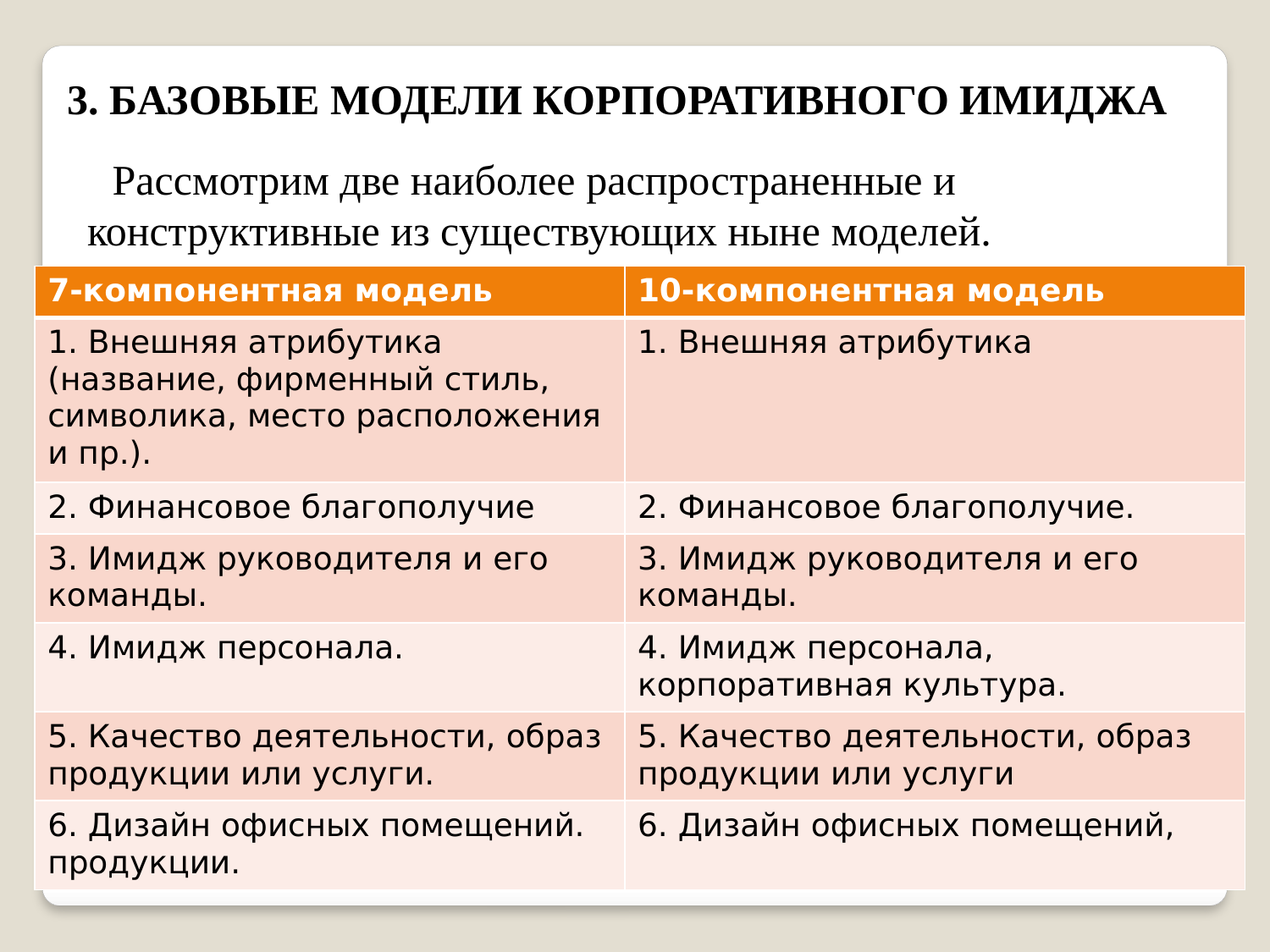

3. Базовые модели корпоративного имиджа
Рассмотрим две наиболее распространенные и конструктивные из существующих ныне моделей.
| 7-компонентная модель | 10-компонентная модель |
| --- | --- |
| 1. Внешняя атрибутика (название, фирменный стиль, символика, место расположения и пр.). | 1. Внешняя атрибутика |
| 2. Финансовое благополучие | 2. Финансовое благополучие. |
| 3. Имидж руководителя и его команды. | 3. Имидж руководителя и его команды. |
| 4. Имидж персонала. | 4. Имидж персонала, корпоративная культура. |
| 5. Качество деятельности, образ продукции или услуги. | 5. Качество деятельности, образ продукции или услуги |
| 6. Дизайн офисных помещений. продукции. | 6. Дизайн офисных помещений, |